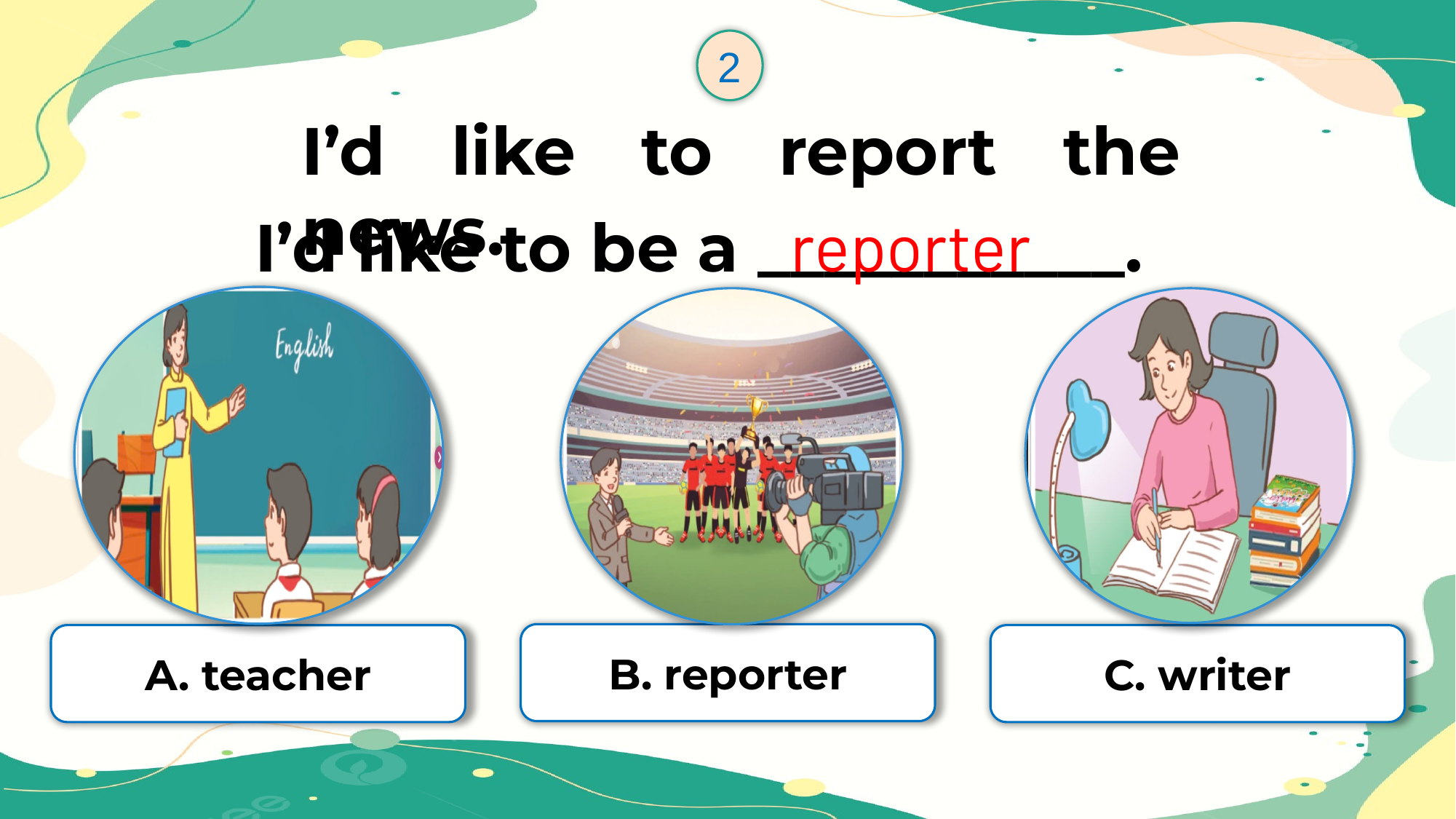

2
I’d like to report the news.
I’d like to be a ___________.
reporter

B. reporter
A. teacher
C. writer